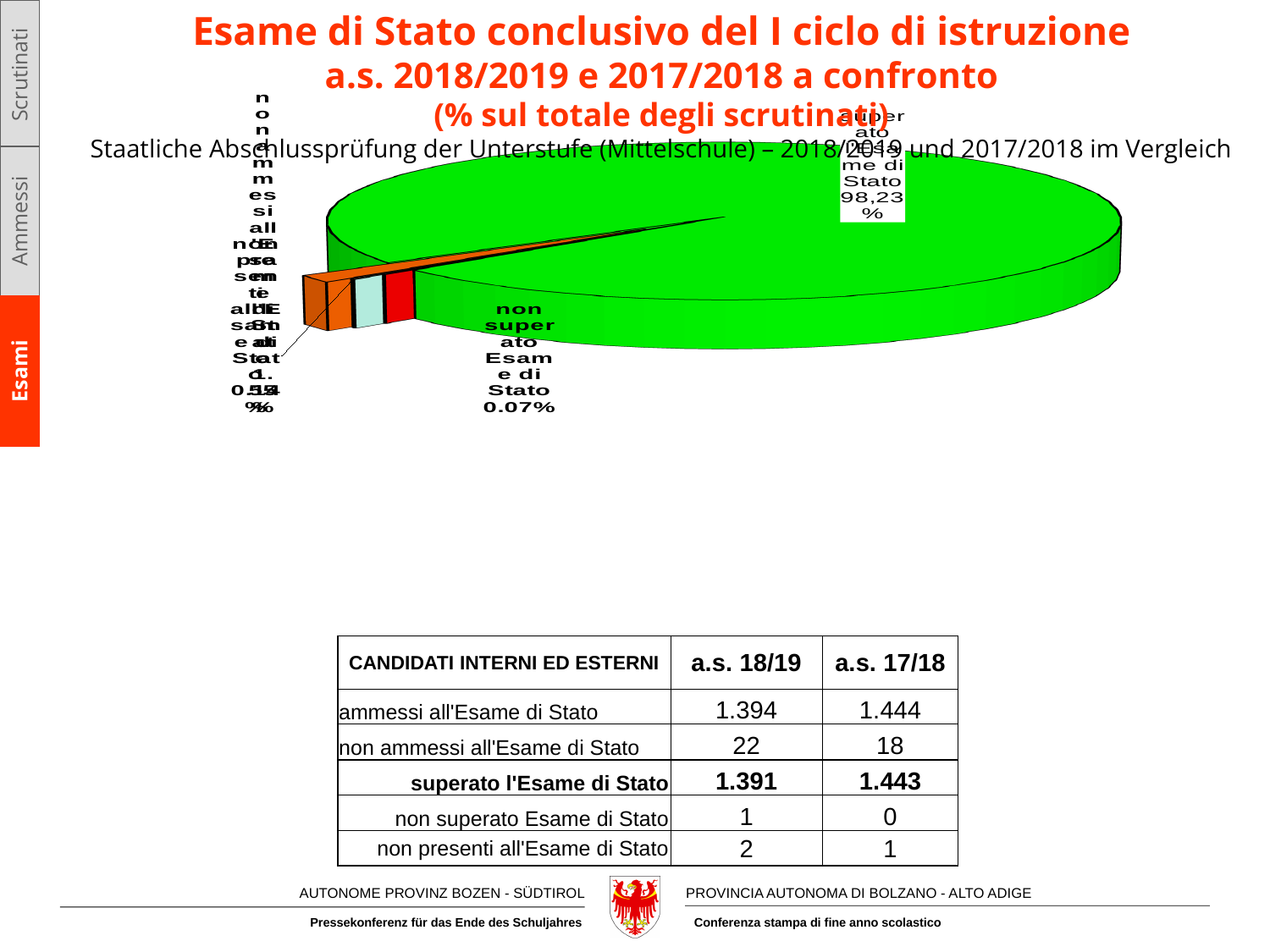

Scrutinati
Ammessi
Esami
# Esame di Stato conclusivo del I ciclo di istruzione a.s. 2018/2019 e 2017/2018 a confronto (% sul totale degli scrutinati) Staatliche Abschlussprüfung der Unterstufe (Mittelschule) – 2018/2019 und 2017/2018 im Vergleich

[unsupported chart]

| CANDIDATI INTERNI ED ESTERNI | a.s. 18/19 | a.s. 17/18 |
| --- | --- | --- |
| ammessi all'Esame di Stato | 1.394 | 1.444 |
| non ammessi all'Esame di Stato | 22 | 18 |
| superato l'Esame di Stato | 1.391 | 1.443 |
| non superato Esame di Stato | 1 | 0 |
| non presenti all'Esame di Stato | 2 | 1 |